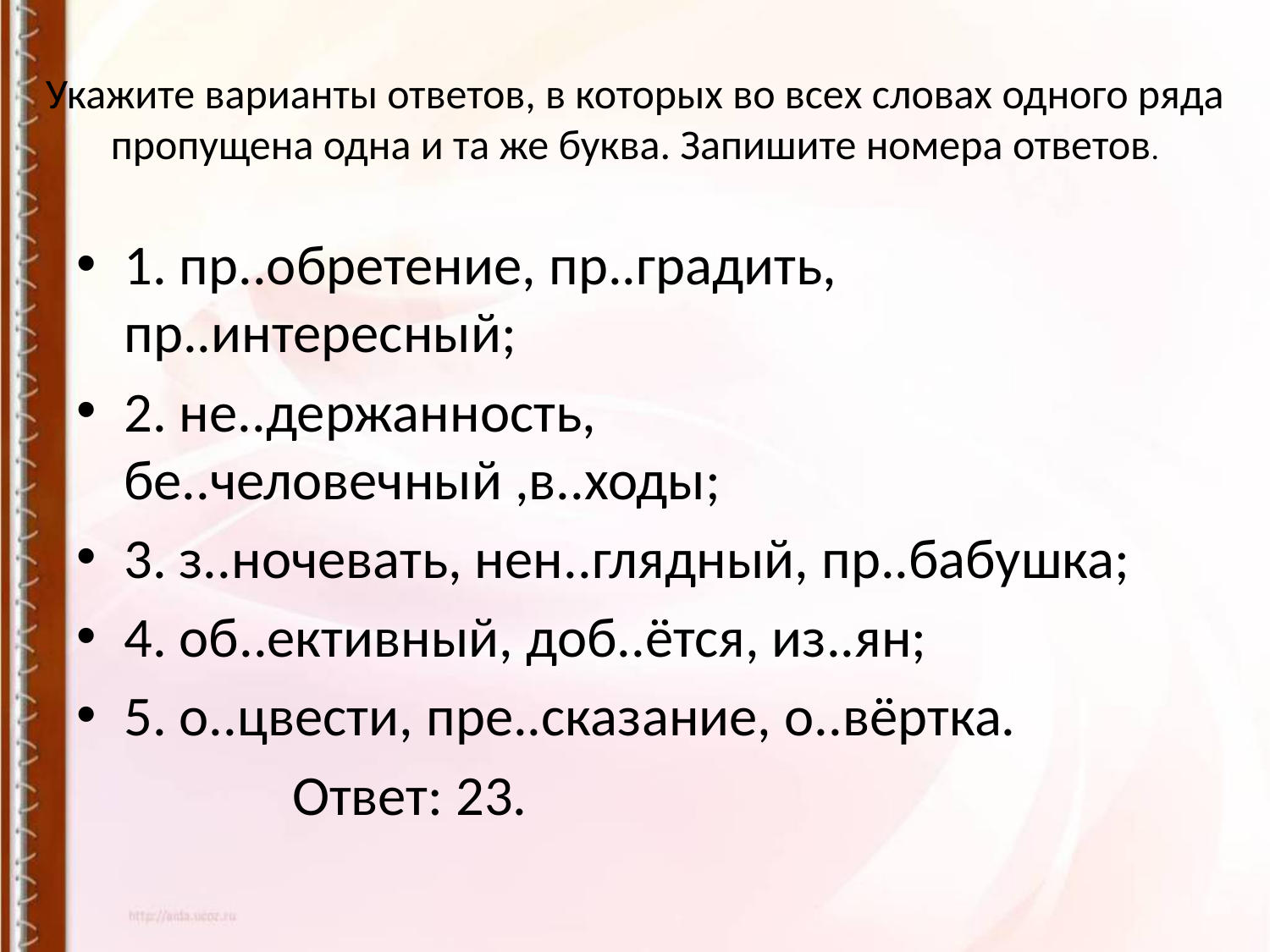

# Укажите варианты ответов, в которых во всех словах одного ряда пропущена одна и та же буква. Запишите номера ответов.
1. пр..обретение, пр..градить, пр..интересный;
2. не..держанность, бе..человечный ,в..ходы;
3. з..ночевать, нен..глядный, пр..бабушка;
4. об..ективный, доб..ётся, из..ян;
5. о..цвести, пре..сказание, о..вёртка.
                 Ответ: 23.